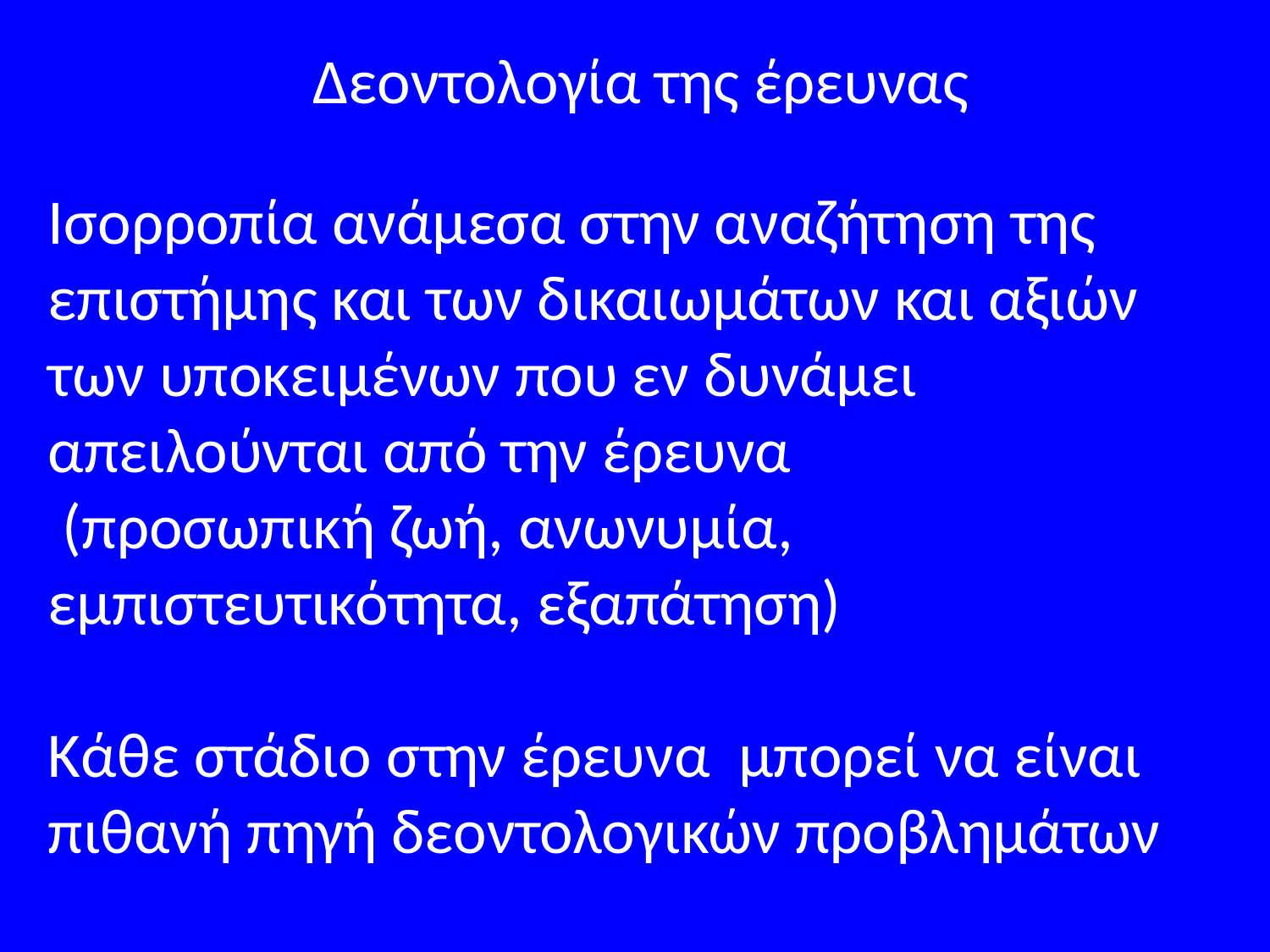

Δεοντολογία της έρευνας
Ισορροπία ανάμεσα στην αναζήτηση της επιστήμης και των δικαιωμάτων και αξιών των υποκειμένων που εν δυνάμει απειλούνται από την έρευνα
 (προσωπική ζωή, ανωνυμία, εμπιστευτικότητα, εξαπάτηση)

Κάθε στάδιο στην έρευνα  μπορεί να είναι πιθανή πηγή δεοντολογικών προβλημάτων